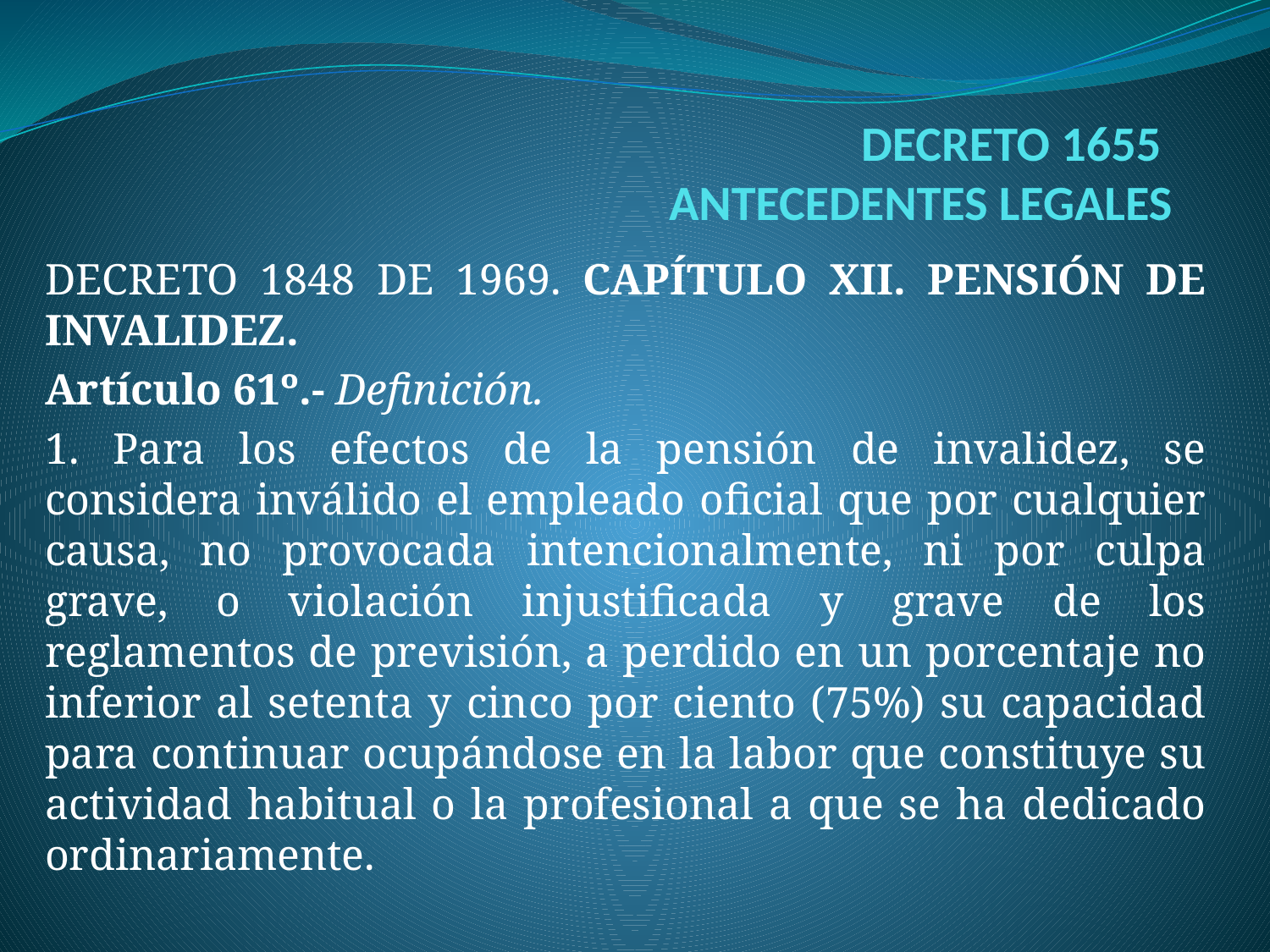

# DECRETO 1655 ANTECEDENTES LEGALES
DECRETO 1848 DE 1969. CAPÍTULO XII. PENSIÓN DE INVALIDEZ.
Artículo 61º.- Definición.
1. Para los efectos de la pensión de invalidez, se considera inválido el empleado oficial que por cualquier causa, no provocada intencionalmente, ni por culpa grave, o violación injustificada y grave de los reglamentos de previsión, a perdido en un porcentaje no inferior al setenta y cinco por ciento (75%) su capacidad para continuar ocupándose en la labor que constituye su actividad habitual o la profesional a que se ha dedicado ordinariamente.